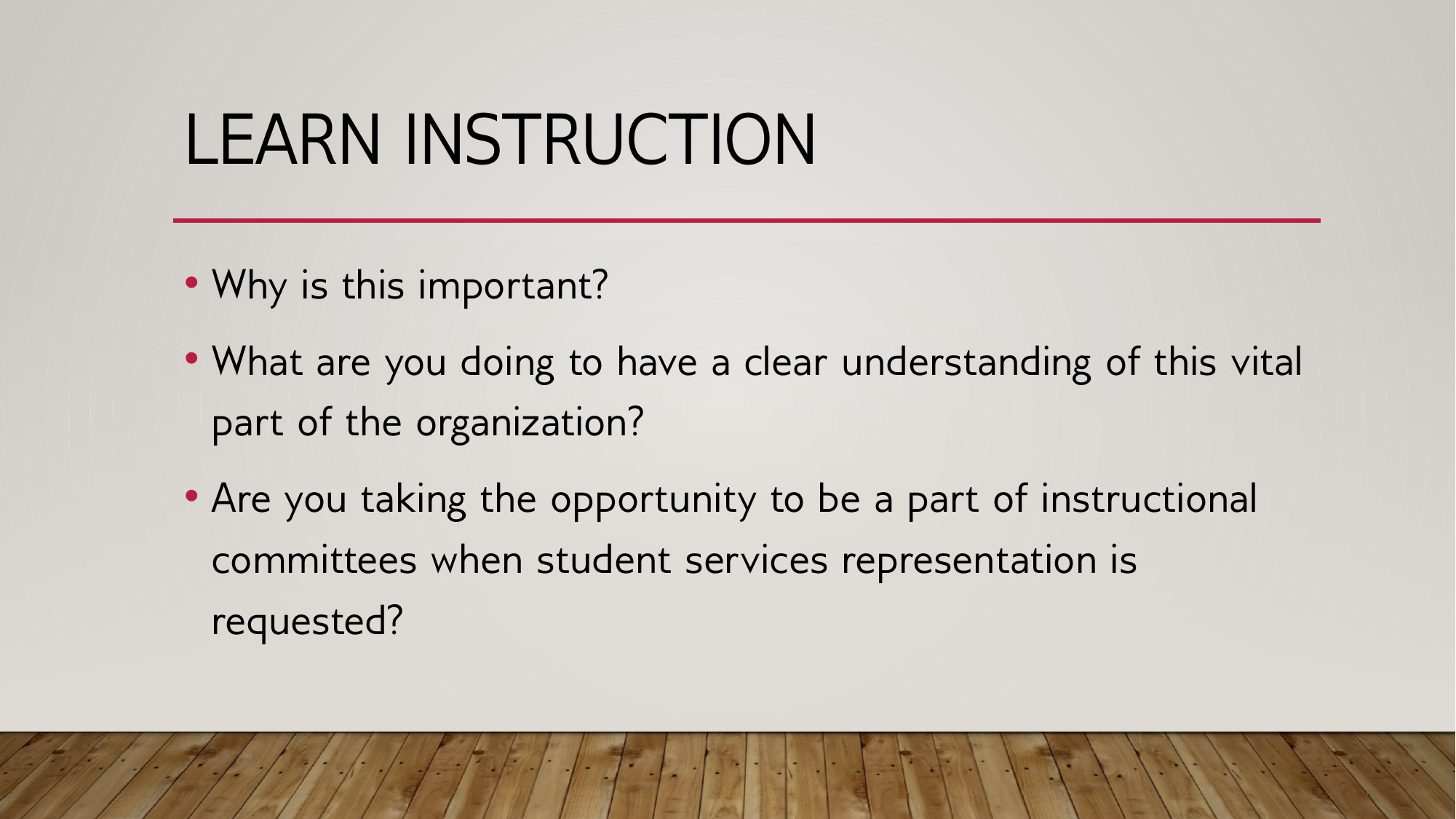

# Learn instruction
Why is this important?
What are you doing to have a clear understanding of this vital part of the organization?
Are you taking the opportunity to be a part of instructional committees when student services representation is requested?